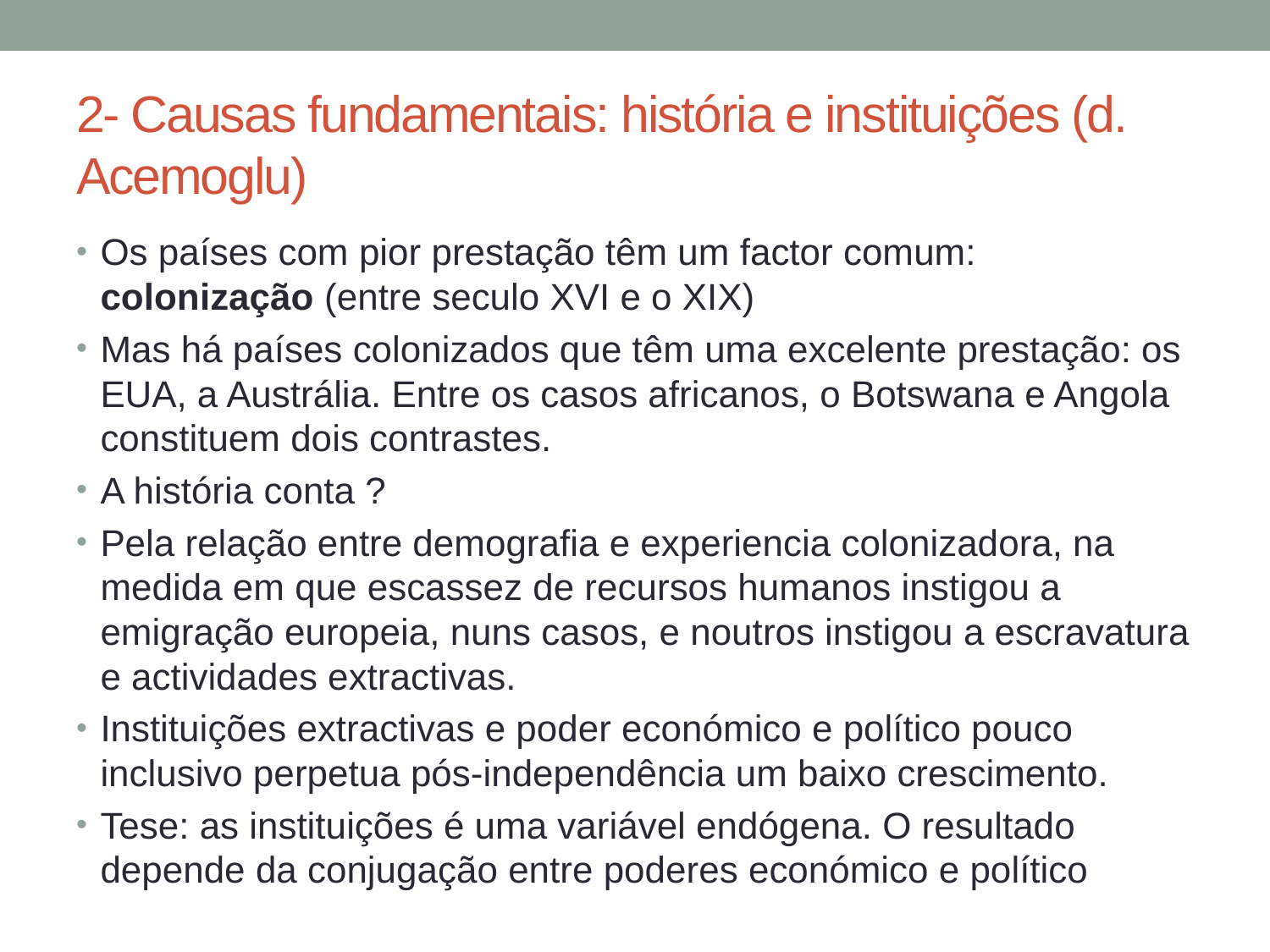

# 2- Causas fundamentais: história e instituições (d. Acemoglu)
Os países com pior prestação têm um factor comum: colonização (entre seculo XVI e o XIX)
Mas há países colonizados que têm uma excelente prestação: os EUA, a Austrália. Entre os casos africanos, o Botswana e Angola constituem dois contrastes.
A história conta ?
Pela relação entre demografia e experiencia colonizadora, na medida em que escassez de recursos humanos instigou a emigração europeia, nuns casos, e noutros instigou a escravatura e actividades extractivas.
Instituições extractivas e poder económico e político pouco inclusivo perpetua pós-independência um baixo crescimento.
Tese: as instituições é uma variável endógena. O resultado depende da conjugação entre poderes económico e político